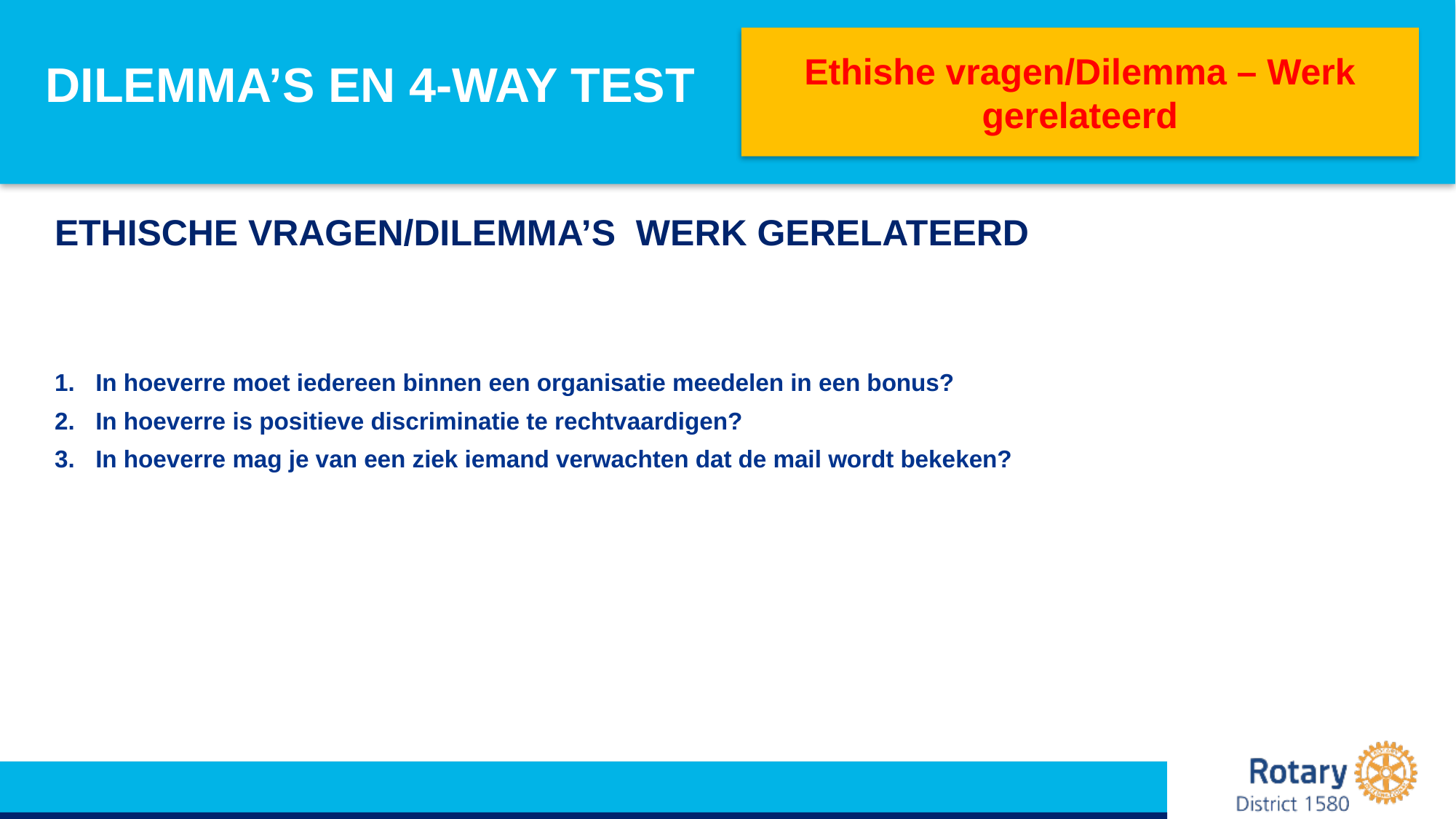

# Dilemma’s en 4-way test
Ethishe vragen/Dilemma – Werk gerelateerd
Ethische vragen/dilemma’s  werk gerelateerd

In hoeverre moet iedereen binnen een organisatie meedelen in een bonus?
In hoeverre is positieve discriminatie te rechtvaardigen?
In hoeverre mag je van een ziek iemand verwachten dat de mail wordt bekeken?